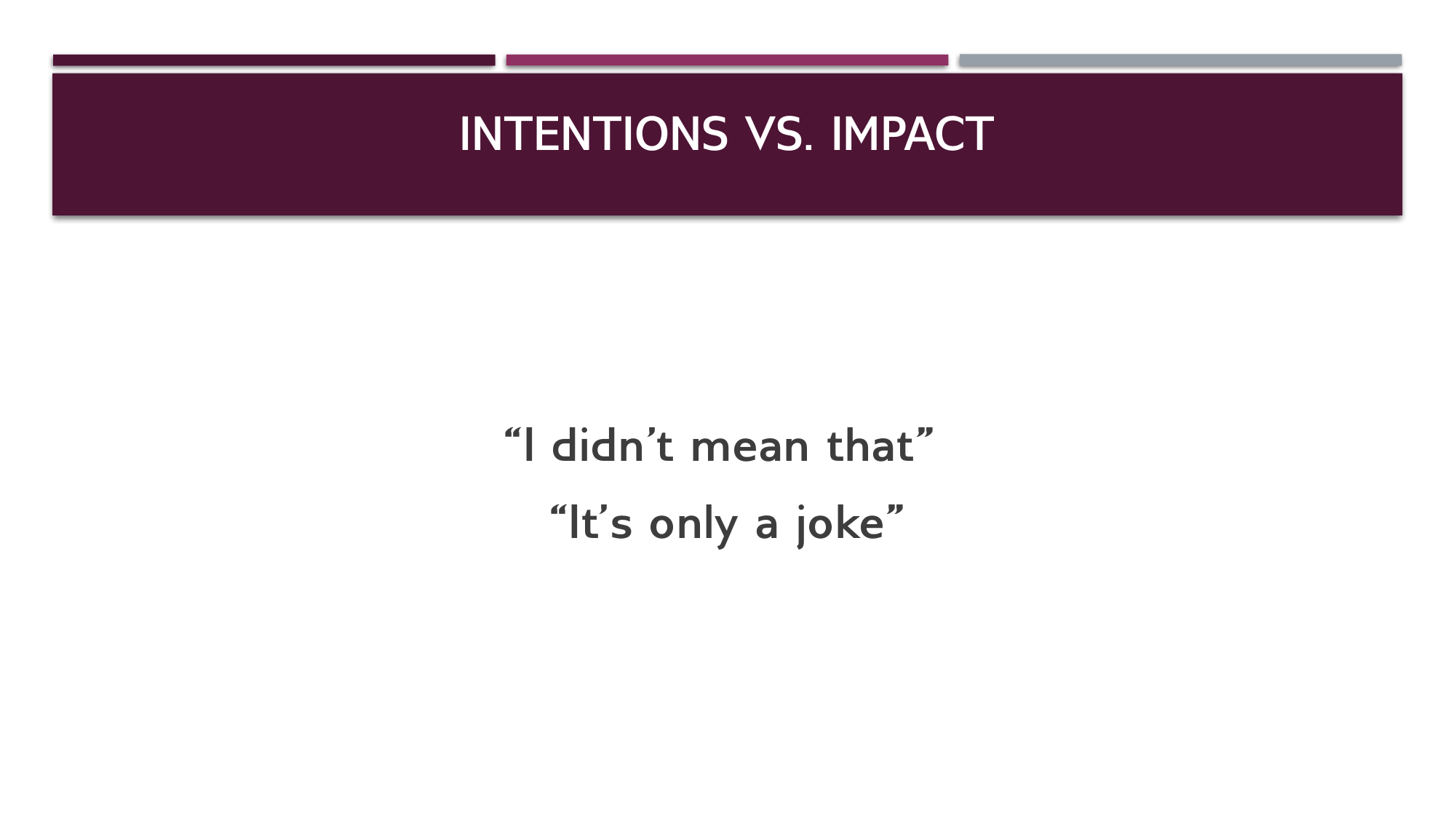

# Intentions vs. Impact
“I didn’t mean that”
“It’s only a joke”